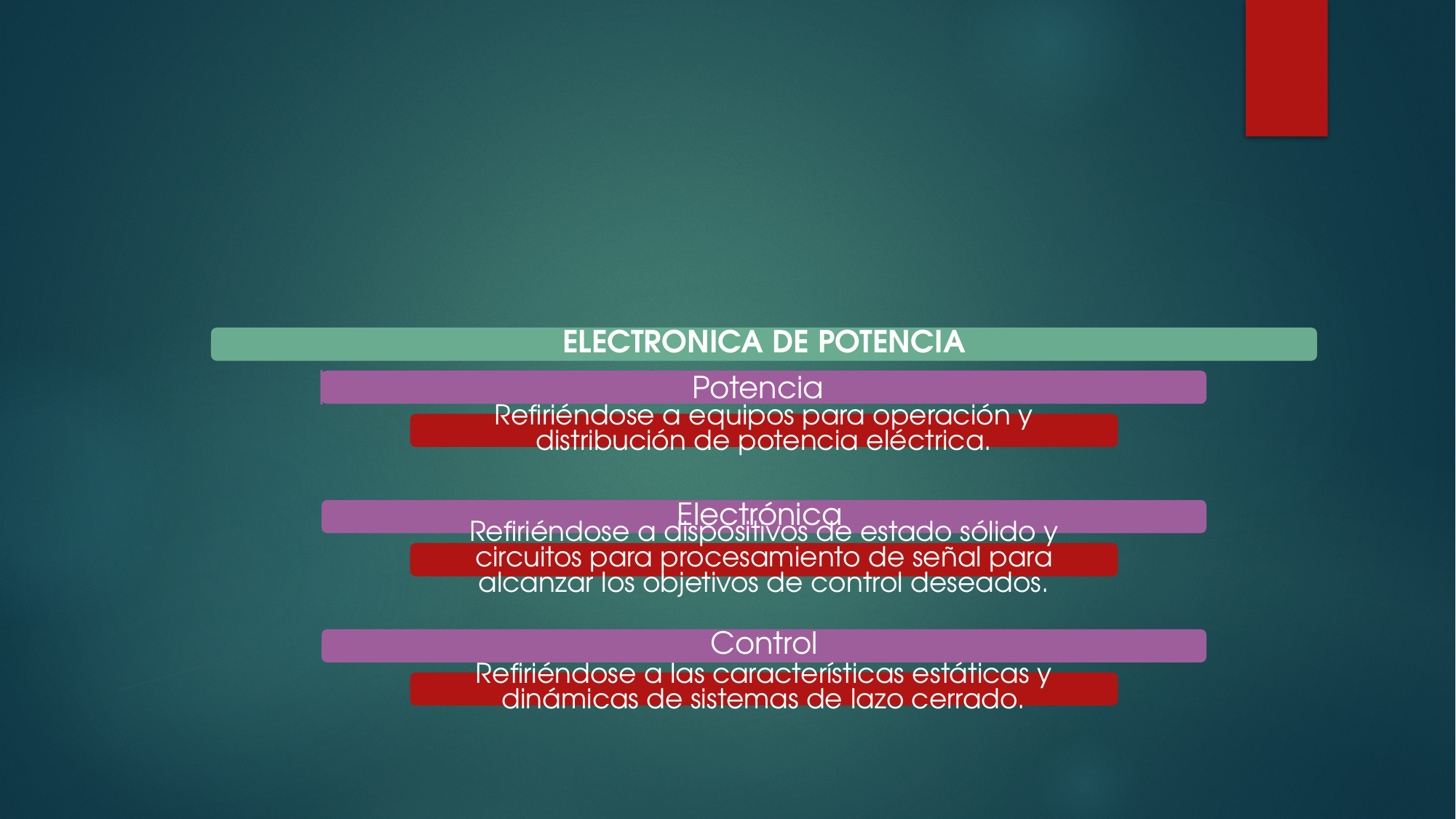

ELECTRONICA DE POTENCIA
Potencia
Refiriéndose a equipos para operación y distribución de potencia eléctrica.
Electrónica
Refiriéndose a dispositivos de estado sólido y circuitos para procesamiento de señal para alcanzar los objetivos de control deseados.
Control
Refiriéndose a las características estáticas y dinámicas de sistemas de lazo cerrado.